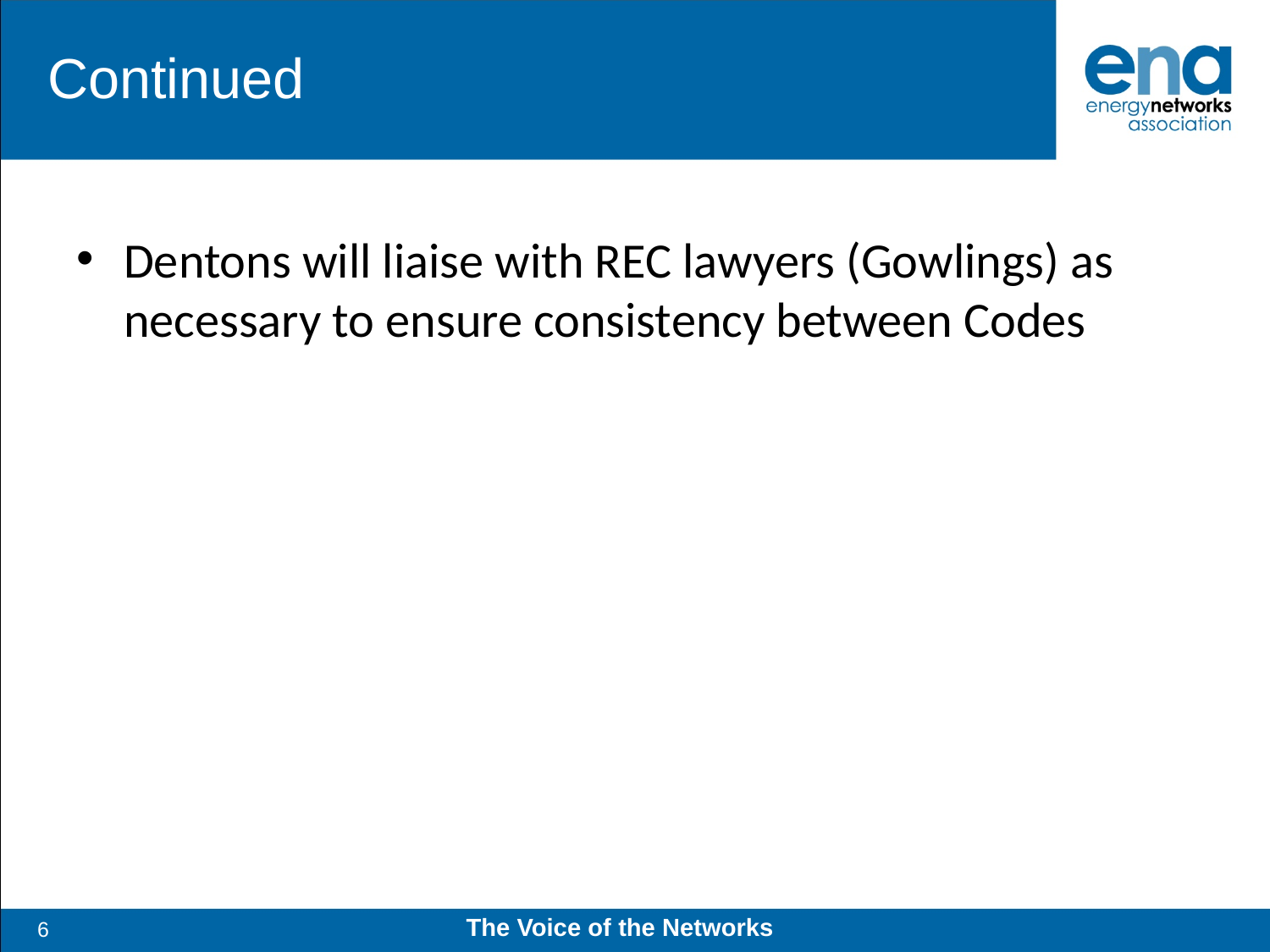

# Continued
Dentons will liaise with REC lawyers (Gowlings) as necessary to ensure consistency between Codes